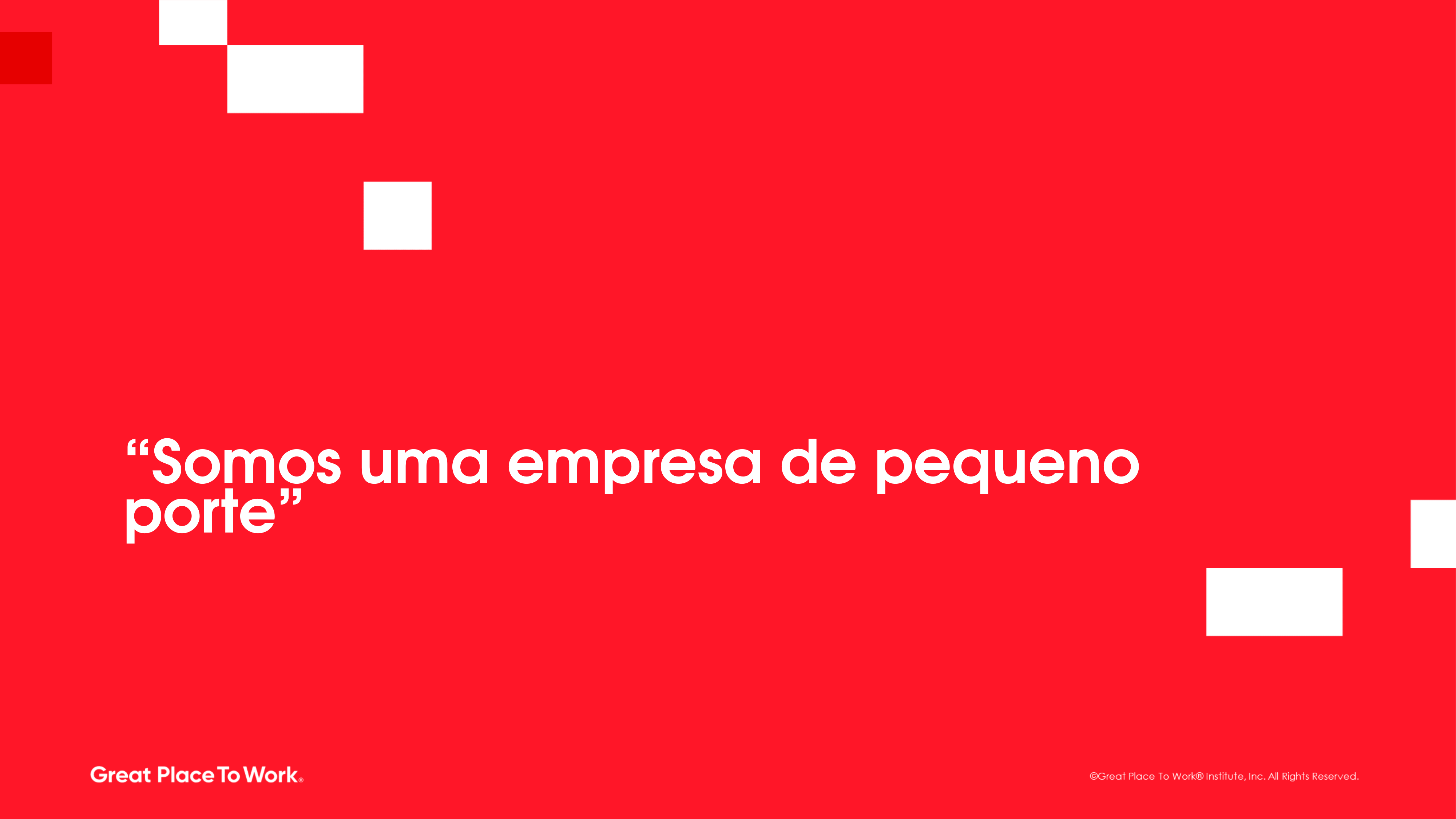

# “Somos uma empresa de pequeno porte”